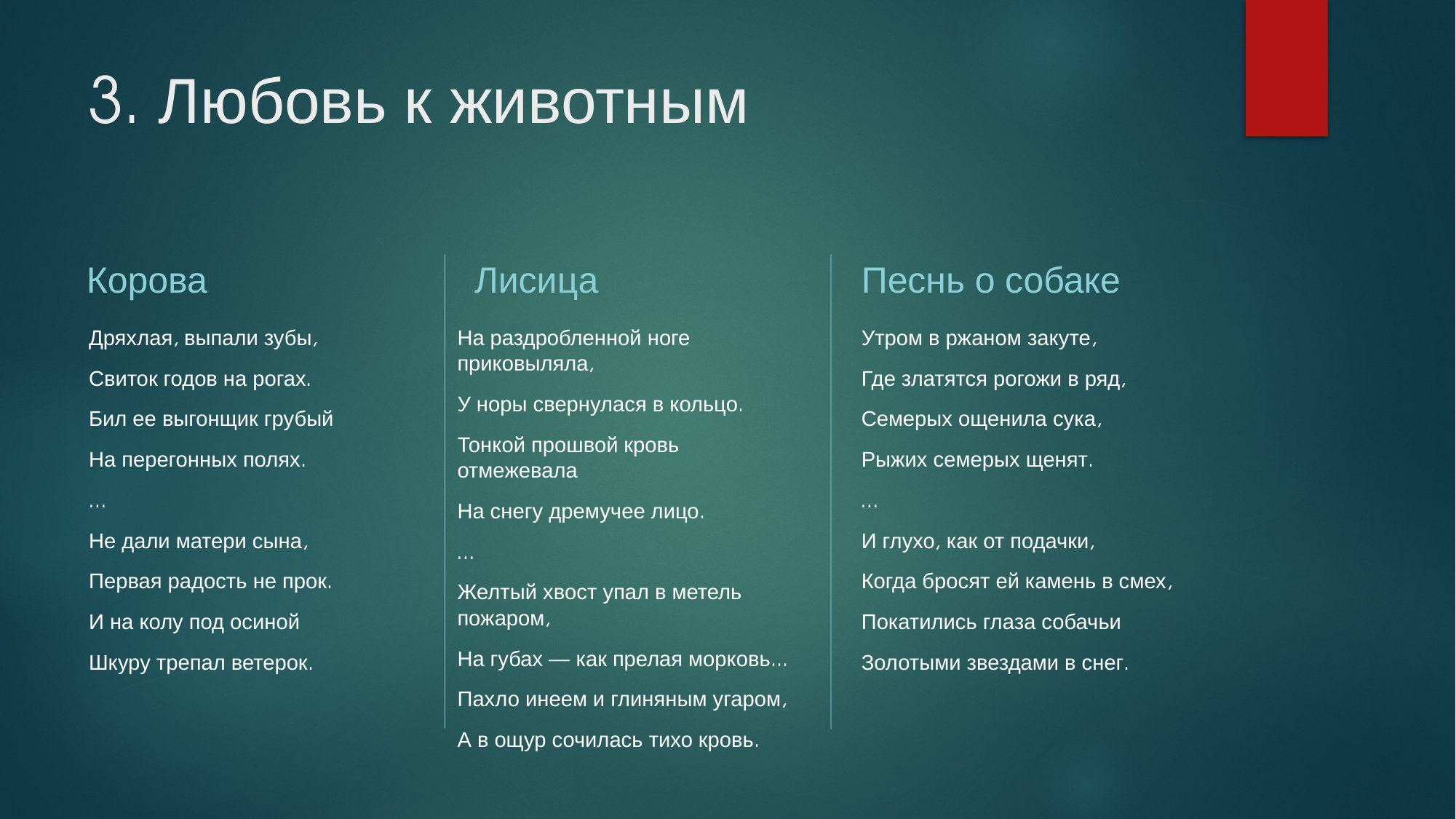

# 3. Любовь к животным
Корова
Лисица
Песнь о собаке
Дряхлая, выпали зубы,
Свиток годов на рогах.
Бил ее выгонщик грубый
На перегонных полях.
…
Не дали матери сына,
Первая радость не прок.
И на колу под осиной
Шкуру трепал ветерок.

На раздробленной ноге приковыляла,
У норы свернулася в кольцо.
Тонкой прошвой кровь отмежевала
На снегу дремучее лицо.
…
Желтый хвост упал в метель пожаром,
На губах — как прелая морковь...
Пахло инеем и глиняным угаром,
А в ощур сочилась тихо кровь.
Утром в ржаном закуте,
Где златятся рогожи в ряд,
Семерых ощенила сука,
Рыжих семерых щенят.
…
И глухо, как от подачки,
Когда бросят ей камень в смех,
Покатились глаза собачьи
Золотыми звездами в снег.